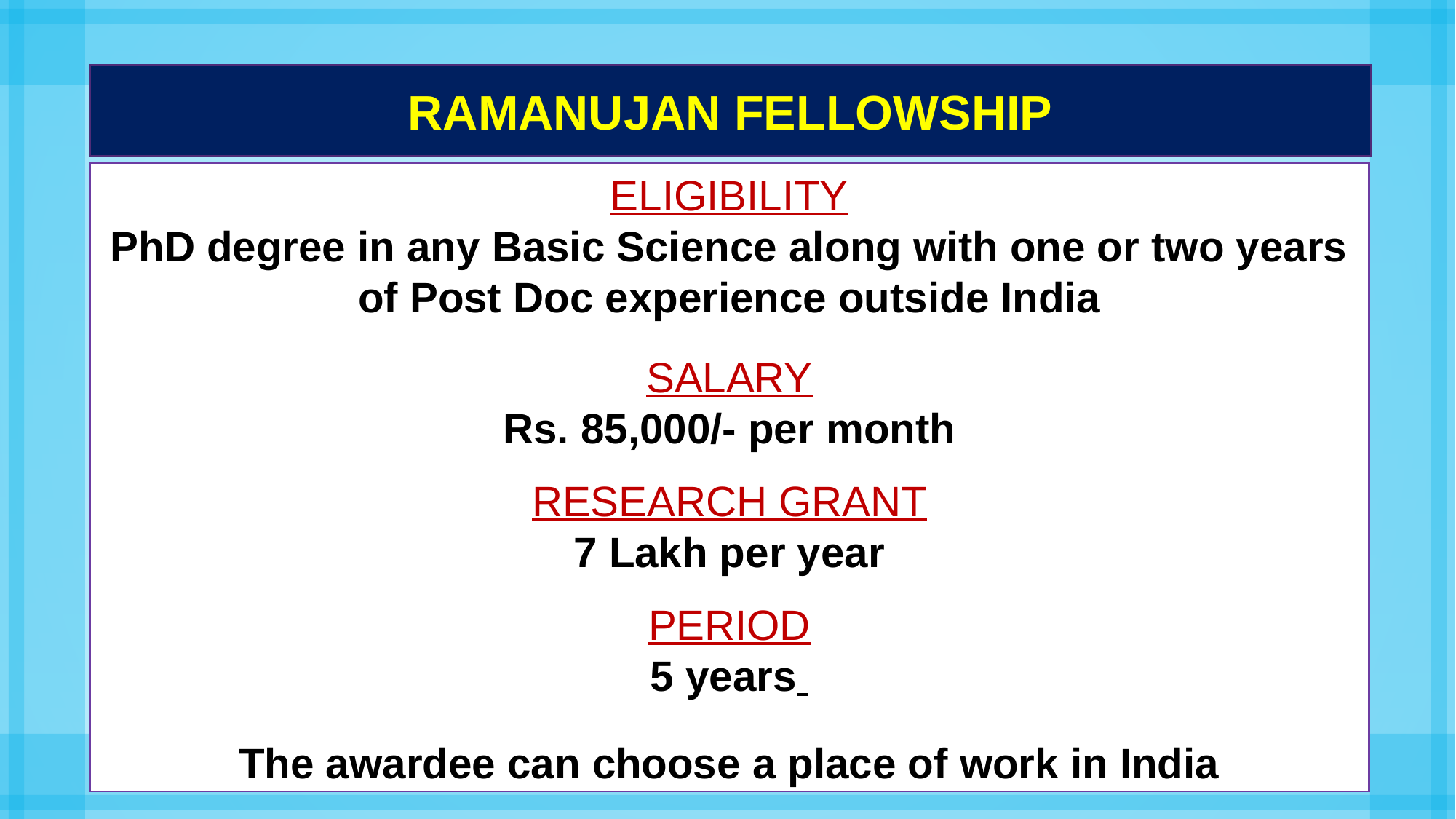

RAMANUJAN FELLOWSHIP
ELIGIBILITY
PhD degree in any Basic Science along with one or two years of Post Doc experience outside India

SALARY
Rs. 85,000/- per month

RESEARCH GRANT
7 Lakh per year

PERIOD
5 years

The awardee can choose a place of work in India